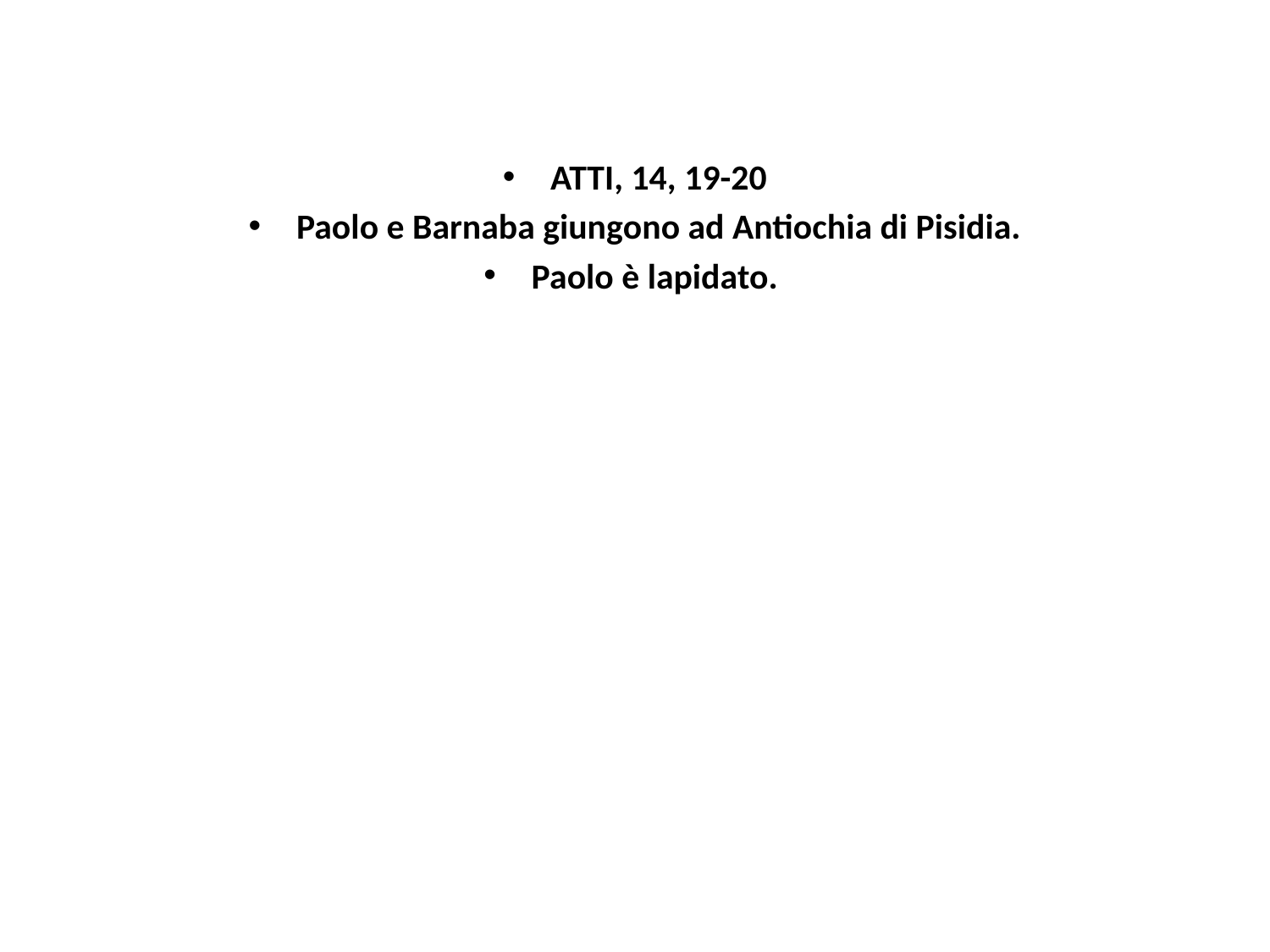

#

ATTI, 14, 19-20
Paolo e Barnaba giungono ad Antiochia di Pisidia.
Paolo è lapidato.